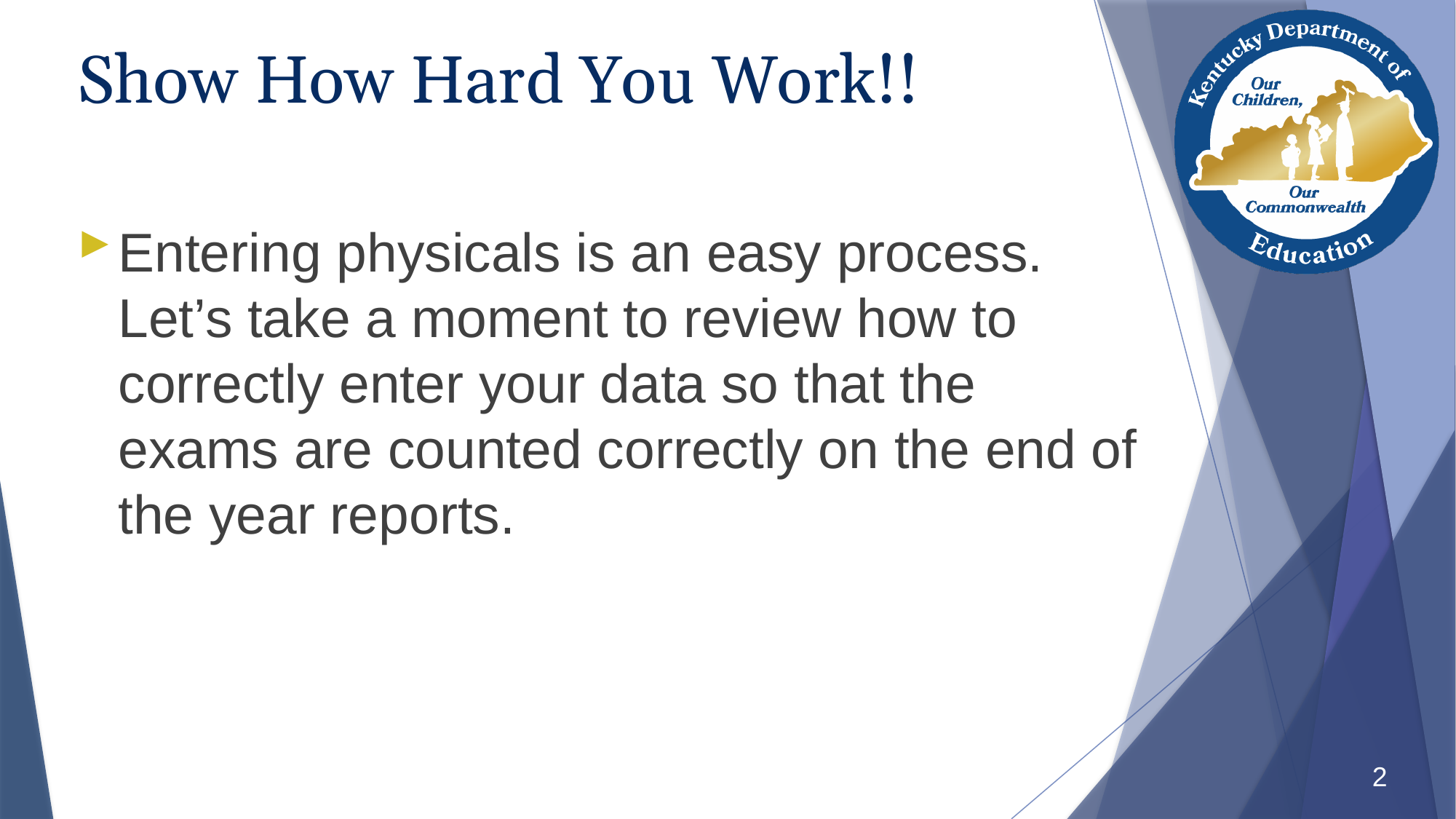

# Show How Hard You Work!!
Entering physicals is an easy process.  Let’s take a moment to review how to correctly enter your data so that the exams are counted correctly on the end of the year reports.
2